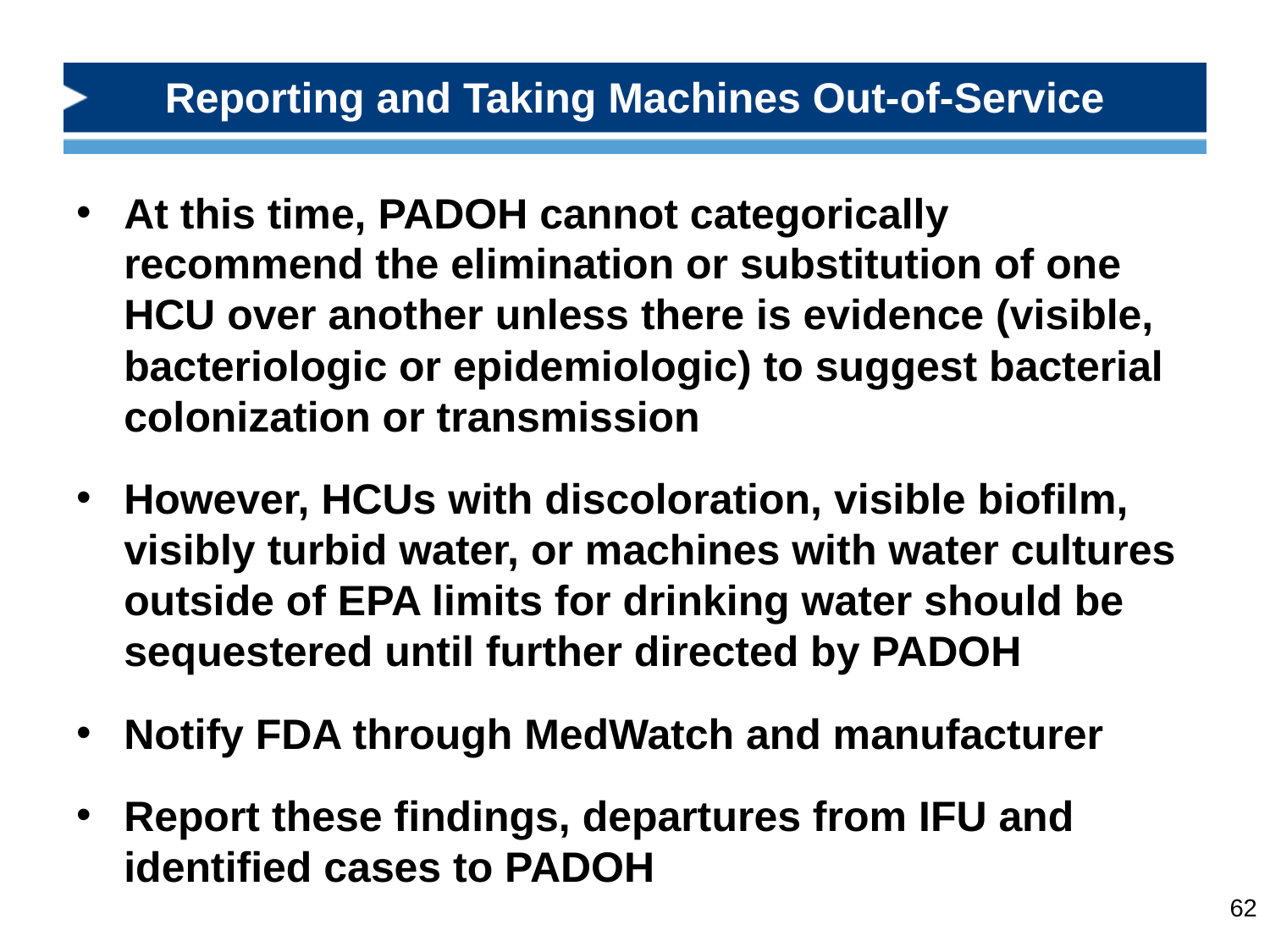

# Reporting and Taking Machines Out-of-Service
At this time, PADOH cannot categorically recommend the elimination or substitution of one HCU over another unless there is evidence (visible, bacteriologic or epidemiologic) to suggest bacterial colonization or transmission
However, HCUs with discoloration, visible biofilm, visibly turbid water, or machines with water cultures outside of EPA limits for drinking water should be sequestered until further directed by PADOH
Notify FDA through MedWatch and manufacturer
Report these findings, departures from IFU and identified cases to PADOH
62